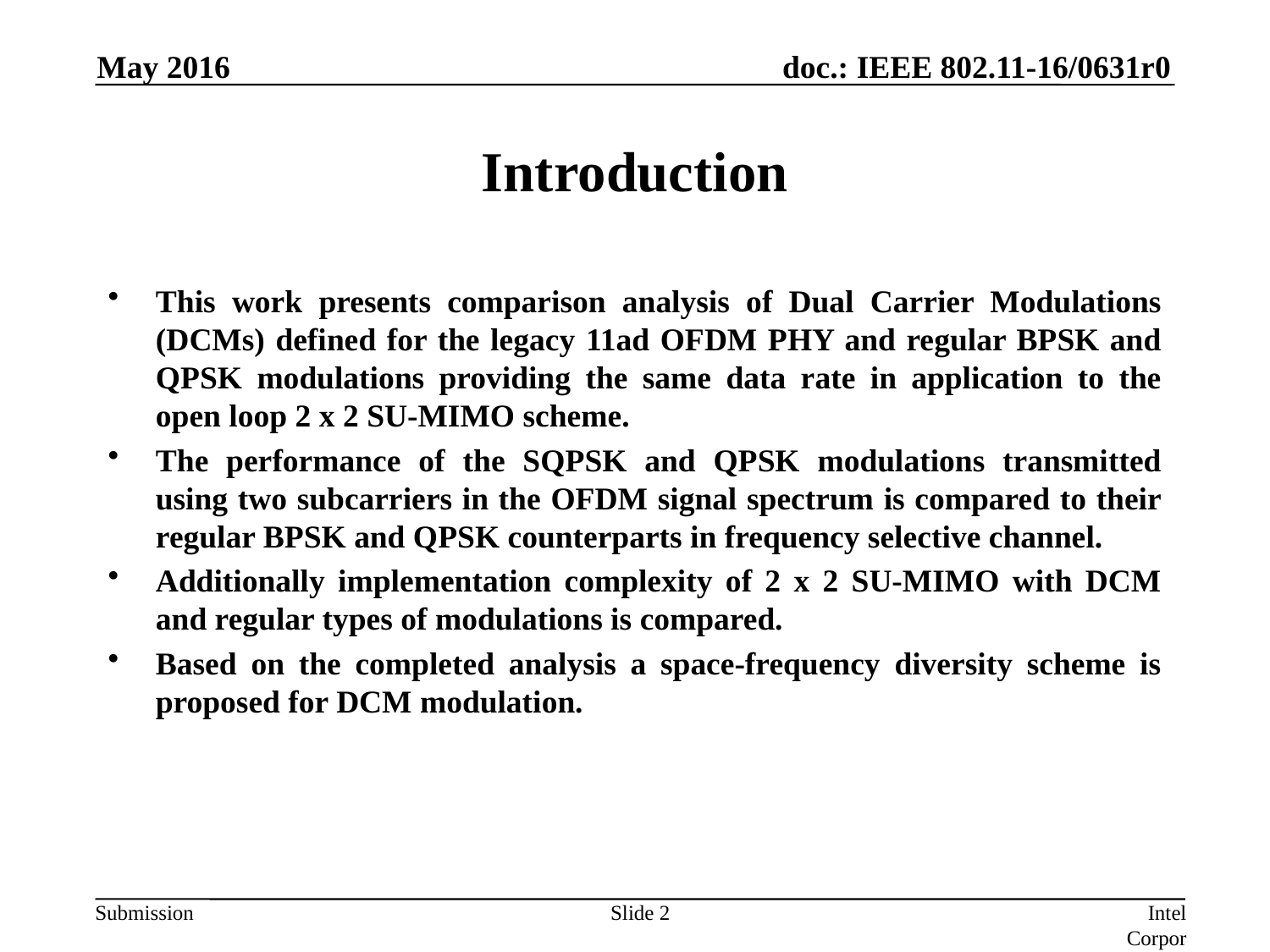

May 2016
# Introduction
This work presents comparison analysis of Dual Carrier Modulations (DCMs) defined for the legacy 11ad OFDM PHY and regular BPSK and QPSK modulations providing the same data rate in application to the open loop 2 x 2 SU-MIMO scheme.
The performance of the SQPSK and QPSK modulations transmitted using two subcarriers in the OFDM signal spectrum is compared to their regular BPSK and QPSK counterparts in frequency selective channel.
Additionally implementation complexity of 2 x 2 SU-MIMO with DCM and regular types of modulations is compared.
Based on the completed analysis a space-frequency diversity scheme is proposed for DCM modulation.
Slide 2
Intel Corporation